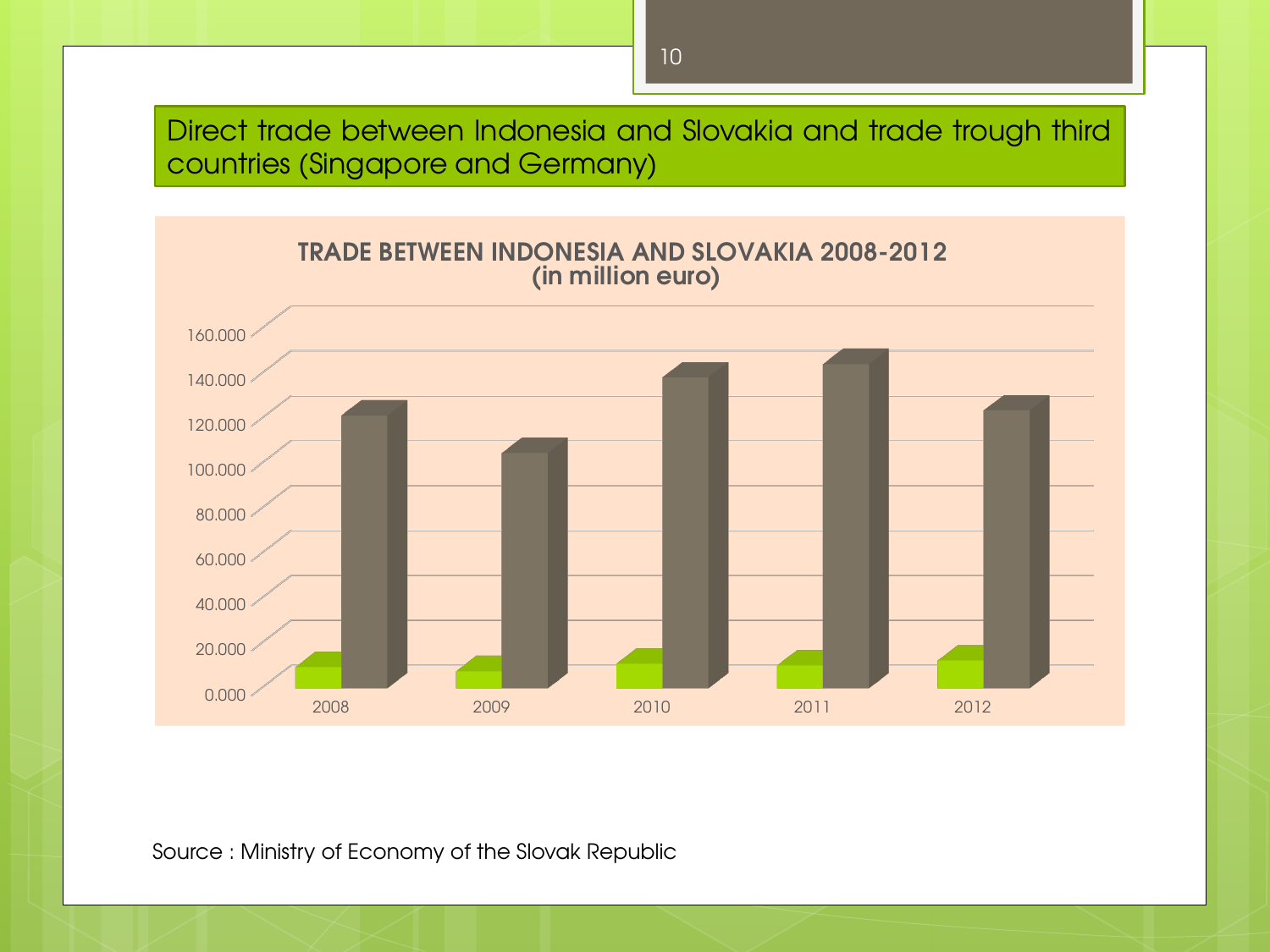

10
Direct trade between Indonesia and Slovakia and trade trough third countries (Singapore and Germany)

[unsupported chart]

Source : Ministry of Economy of the Slovak Republic